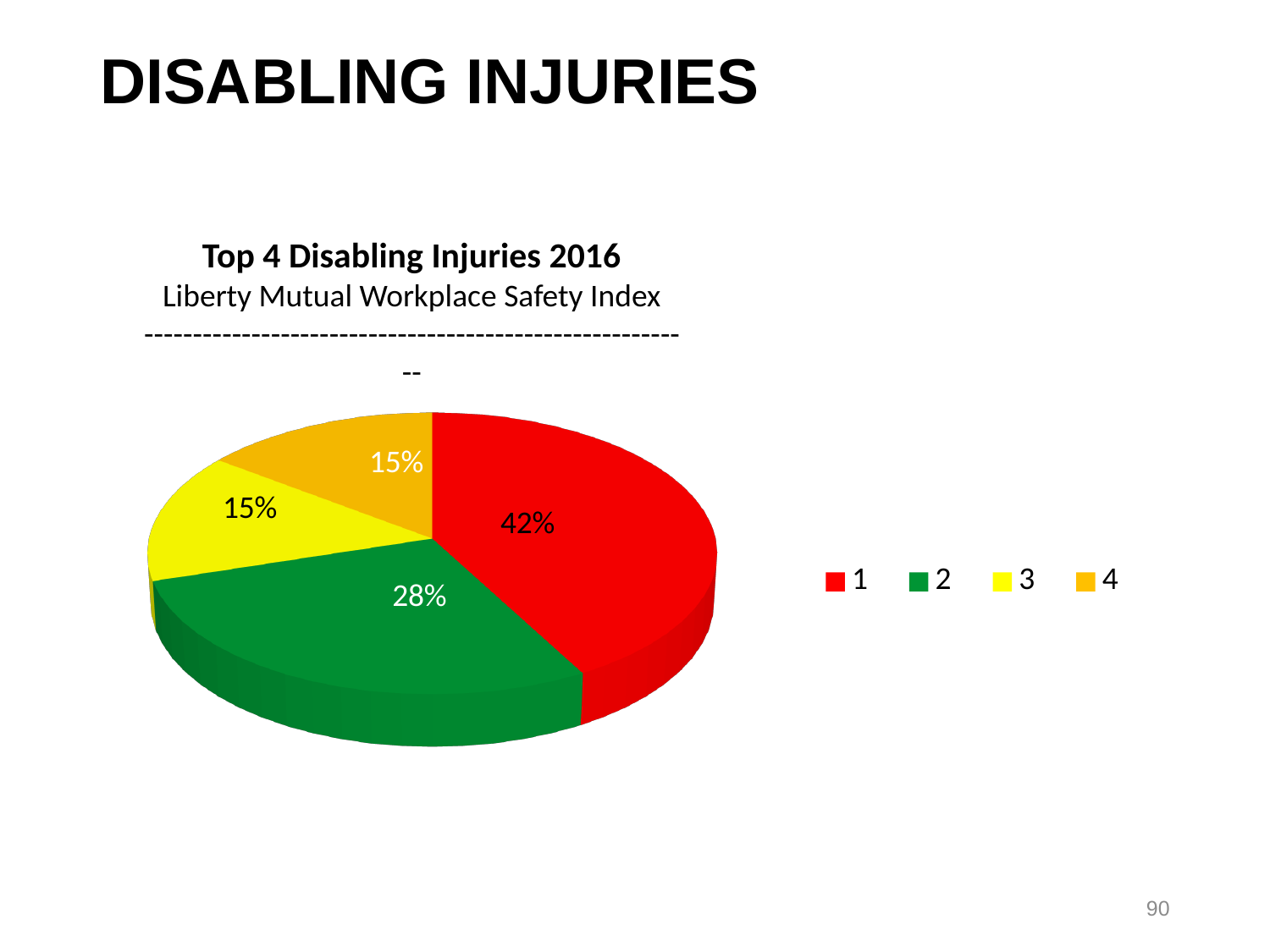

# Disabling Injuries
Top 4 Disabling Injuries 2016
Liberty Mutual Workplace Safety Index
---------------------------------------------------------

[unsupported chart]

90